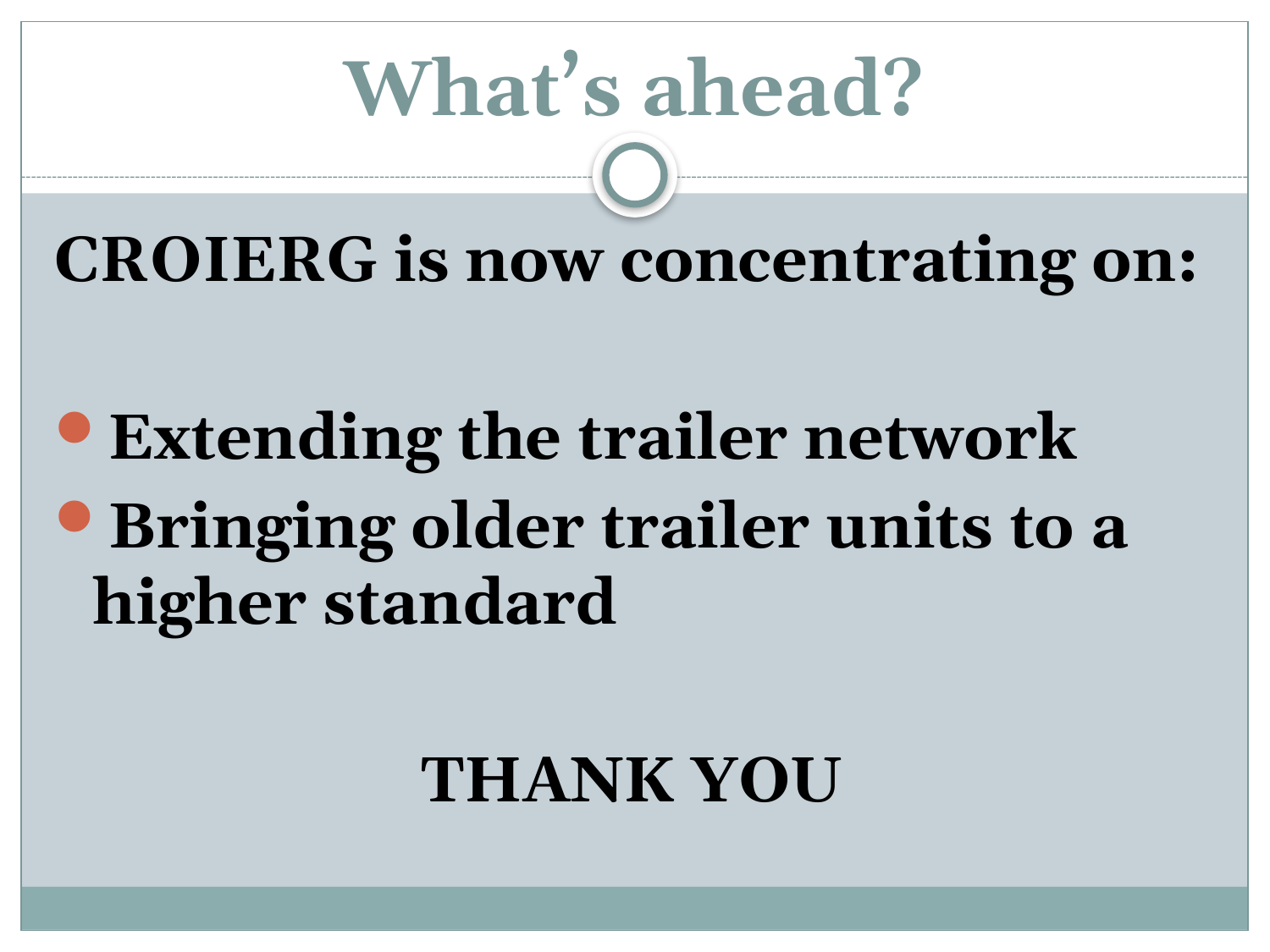

# What’s ahead?
CROIERG is now concentrating on:

Extending the trailer network
Bringing older trailer units to a higher standard

THANK YOU